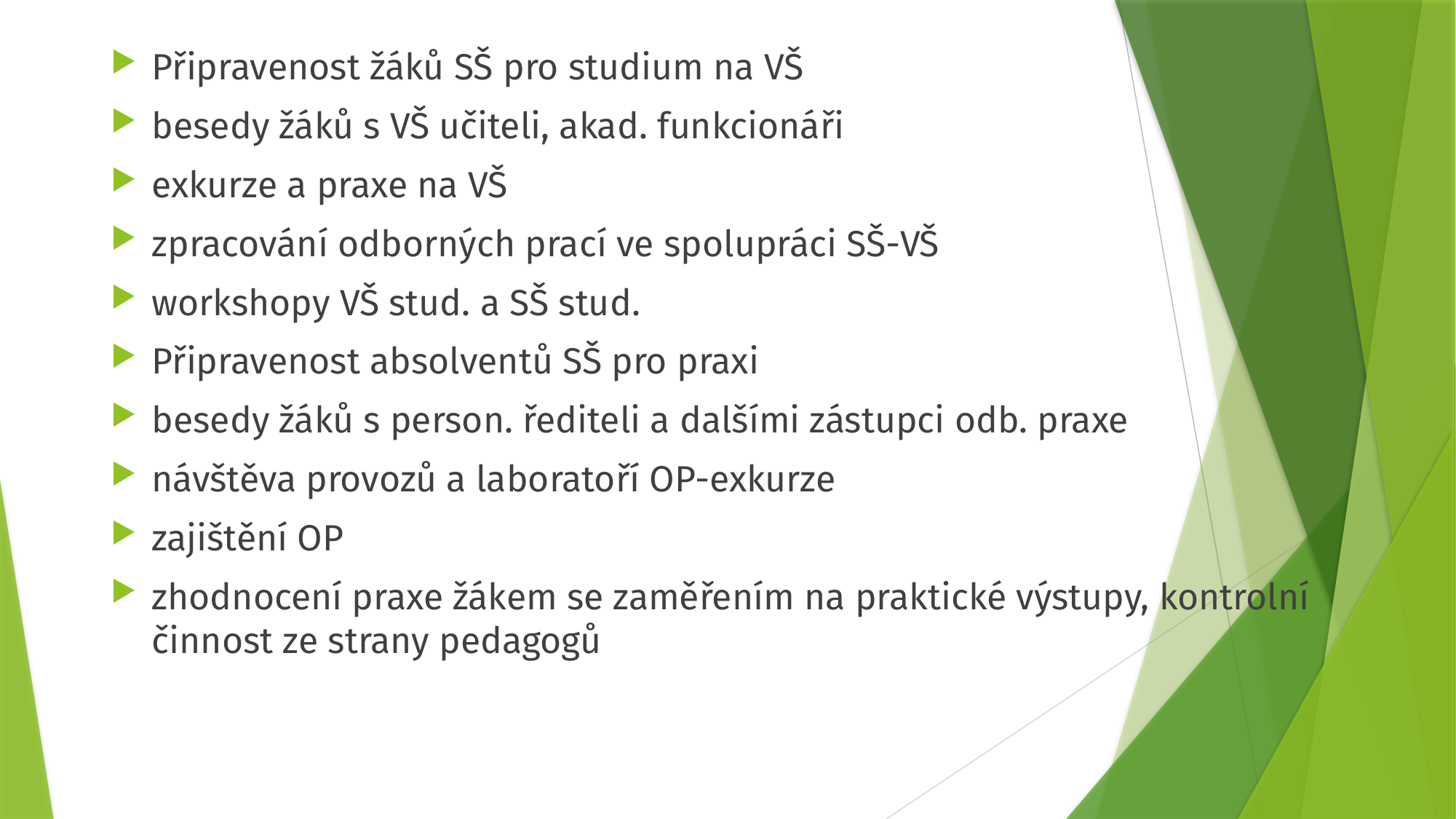

Připravenost žáků SŠ pro studium na VŠ
besedy žáků s VŠ učiteli, akad. funkcionáři
exkurze a praxe na VŠ
zpracování odborných prací ve spolupráci SŠ-VŠ
workshopy VŠ stud. a SŠ stud.
Připravenost absolventů SŠ pro praxi
besedy žáků s person. řediteli a dalšími zástupci odb. praxe
návštěva provozů a laboratoří OP-exkurze
zajištění OP
zhodnocení praxe žákem se zaměřením na praktické výstupy, kontrolní činnost ze strany pedagogů